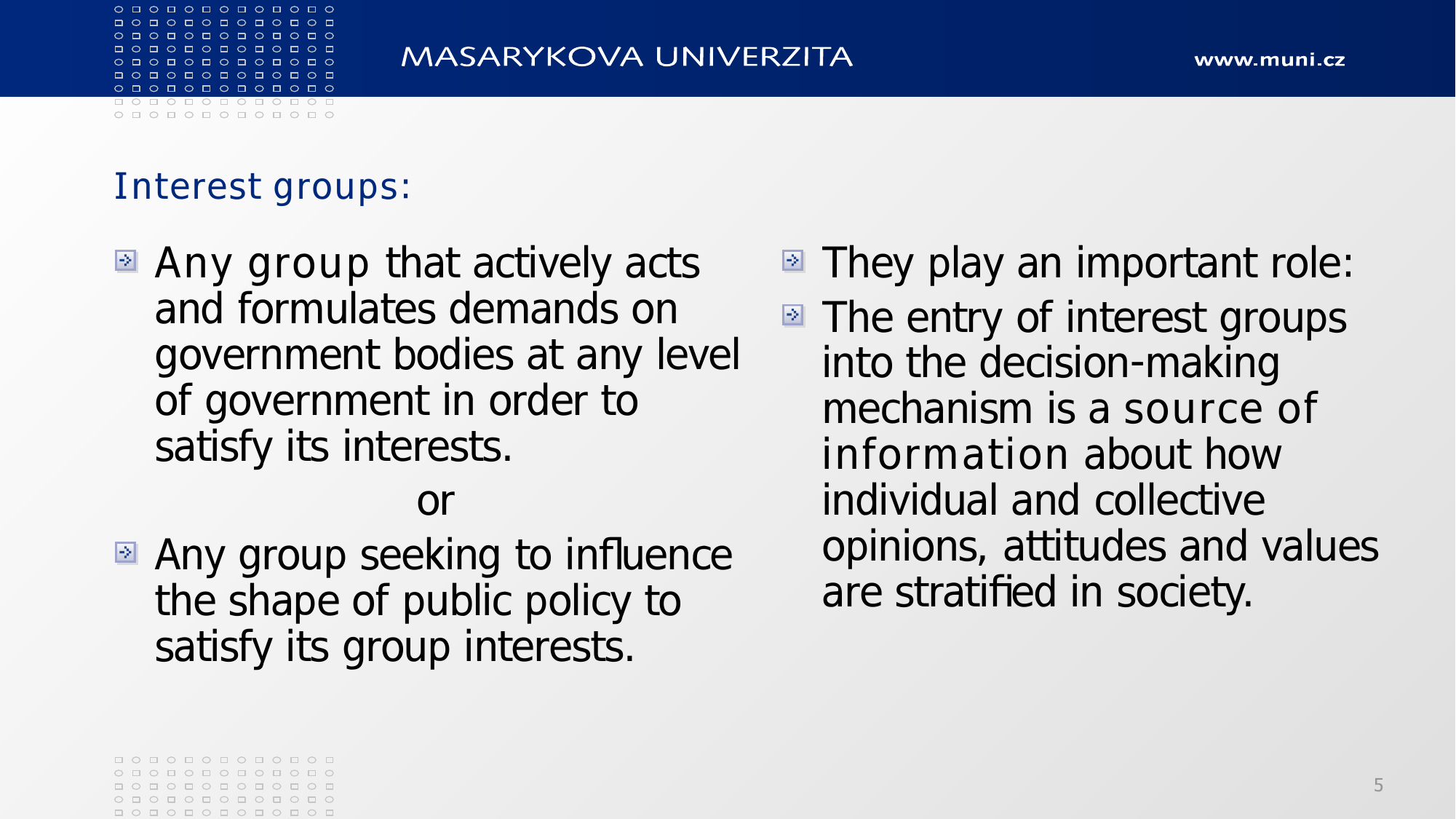

# Interest groups:
Any group that actively acts and formulates demands on government bodies at any level of government in order to satisfy its interests.
or
Any group seeking to influence the shape of public policy to satisfy its group interests.

They play an important role:
The entry of interest groups into the decision-making mechanism is a source of information about how individual and collective opinions, attitudes and values are stratified in society.

5